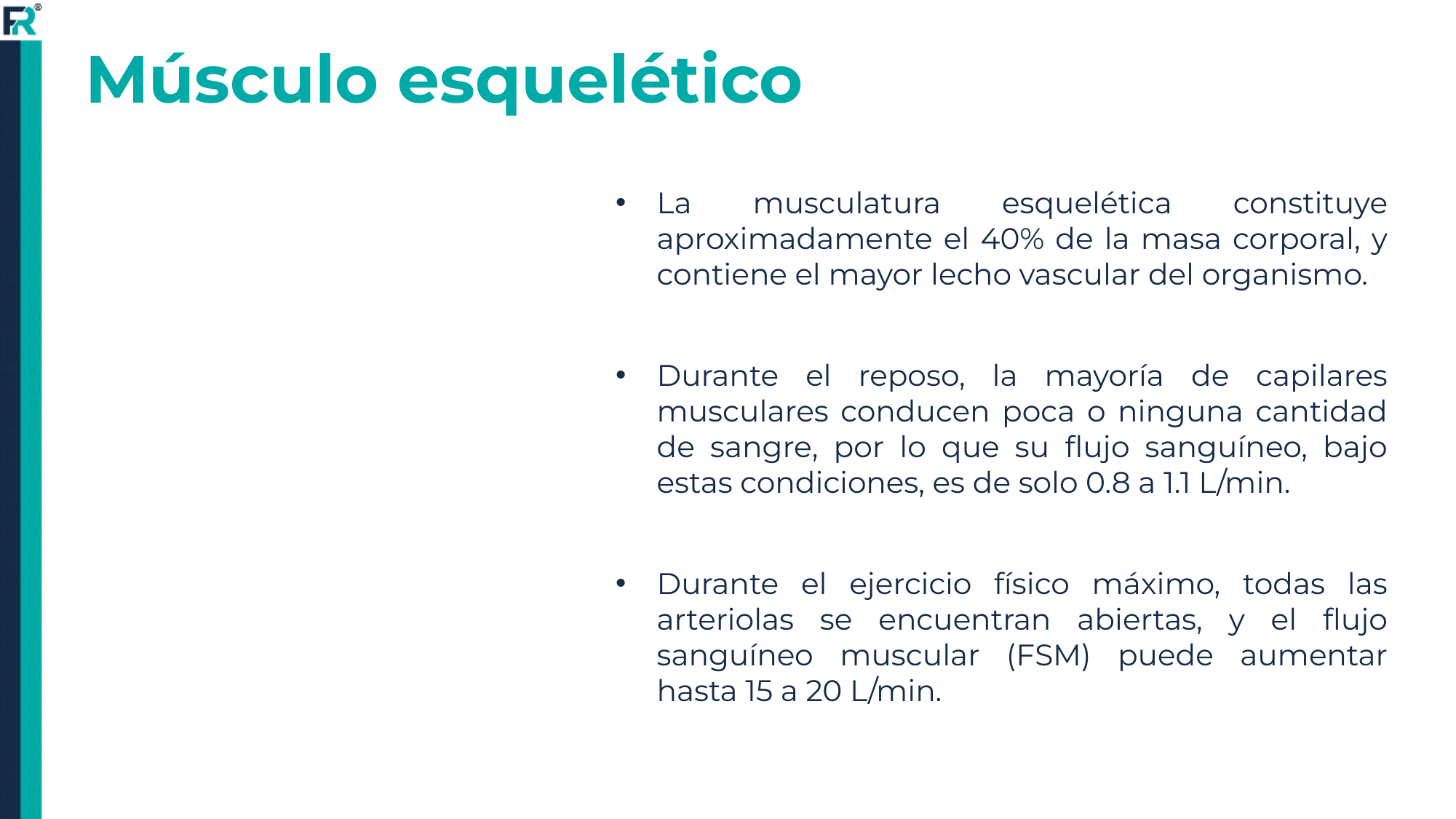

# Músculo esquelético
La musculatura esquelética constituye aproximadamente el 40% de la masa corporal, y contiene el mayor lecho vascular del organismo.

Durante el reposo, la mayoría de capilares musculares conducen poca o ninguna cantidad de sangre, por lo que su flujo sanguíneo, bajo estas condiciones, es de solo 0.8 a 1.1 L/min.

Durante el ejercicio físico máximo, todas las arteriolas se encuentran abiertas, y el flujo sanguíneo muscular (FSM) puede aumentar hasta 15 a 20 L/min.